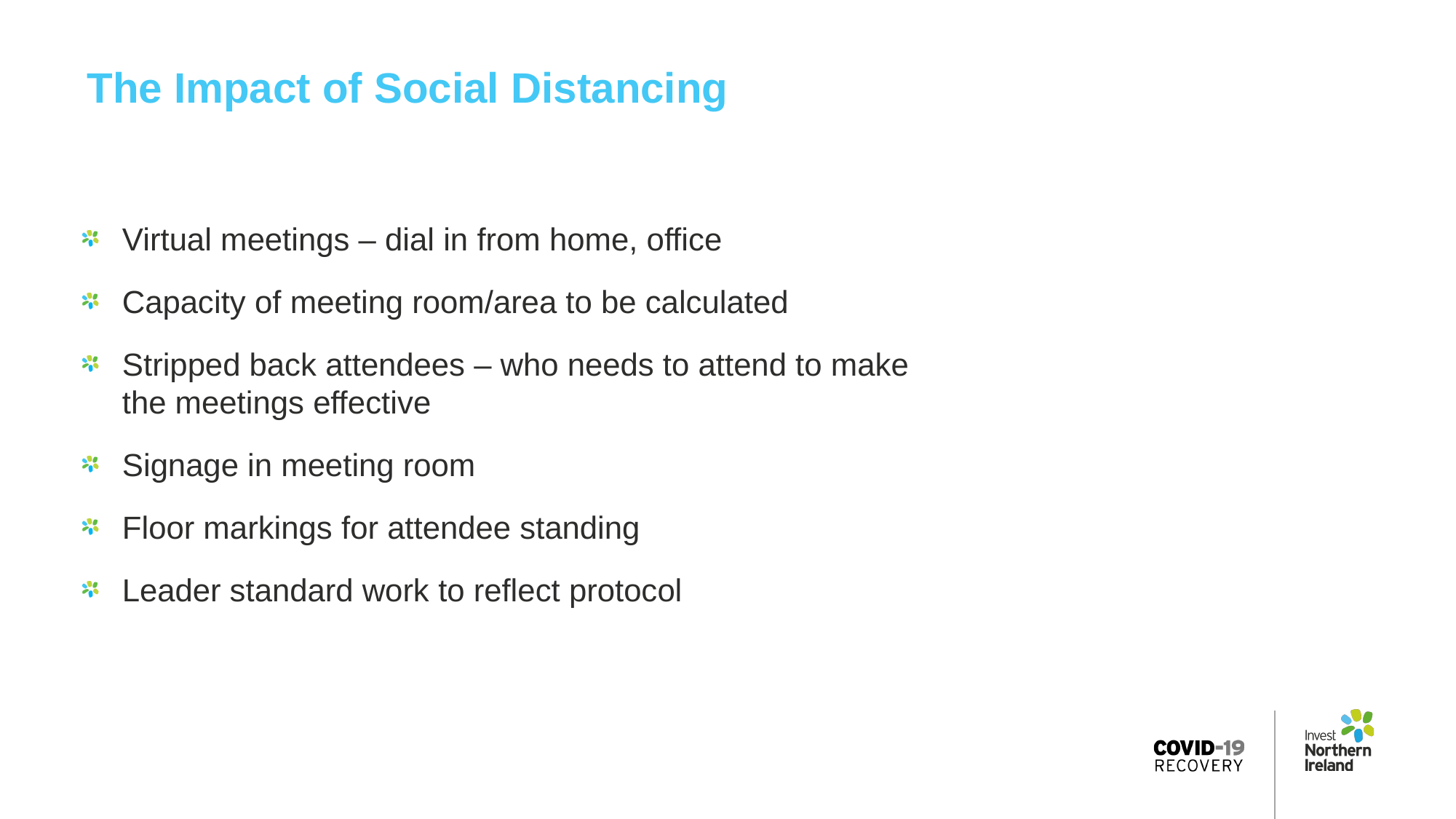

The Impact of Social Distancing
Virtual meetings – dial in from home, office
Capacity of meeting room/area to be calculated
Stripped back attendees – who needs to attend to make
the meetings effective
Signage in meeting room
Floor markings for attendee standing
Leader standard work to reflect protocol